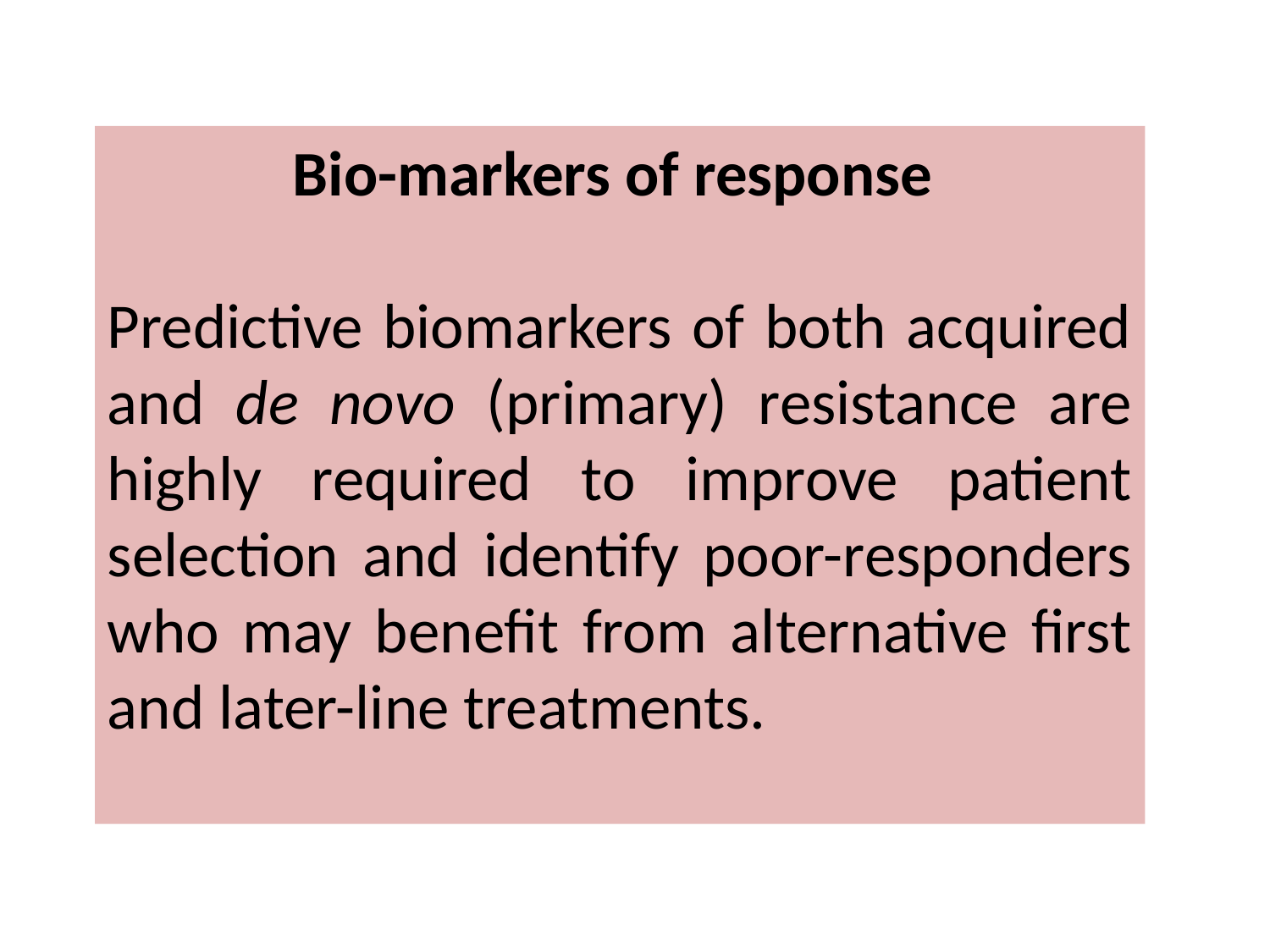

Bio-markers of response

Predictive biomarkers of both acquired and de novo (primary) resistance are highly required to improve patient selection and identify poor-responders who may benefit from alternative first and later-line treatments.